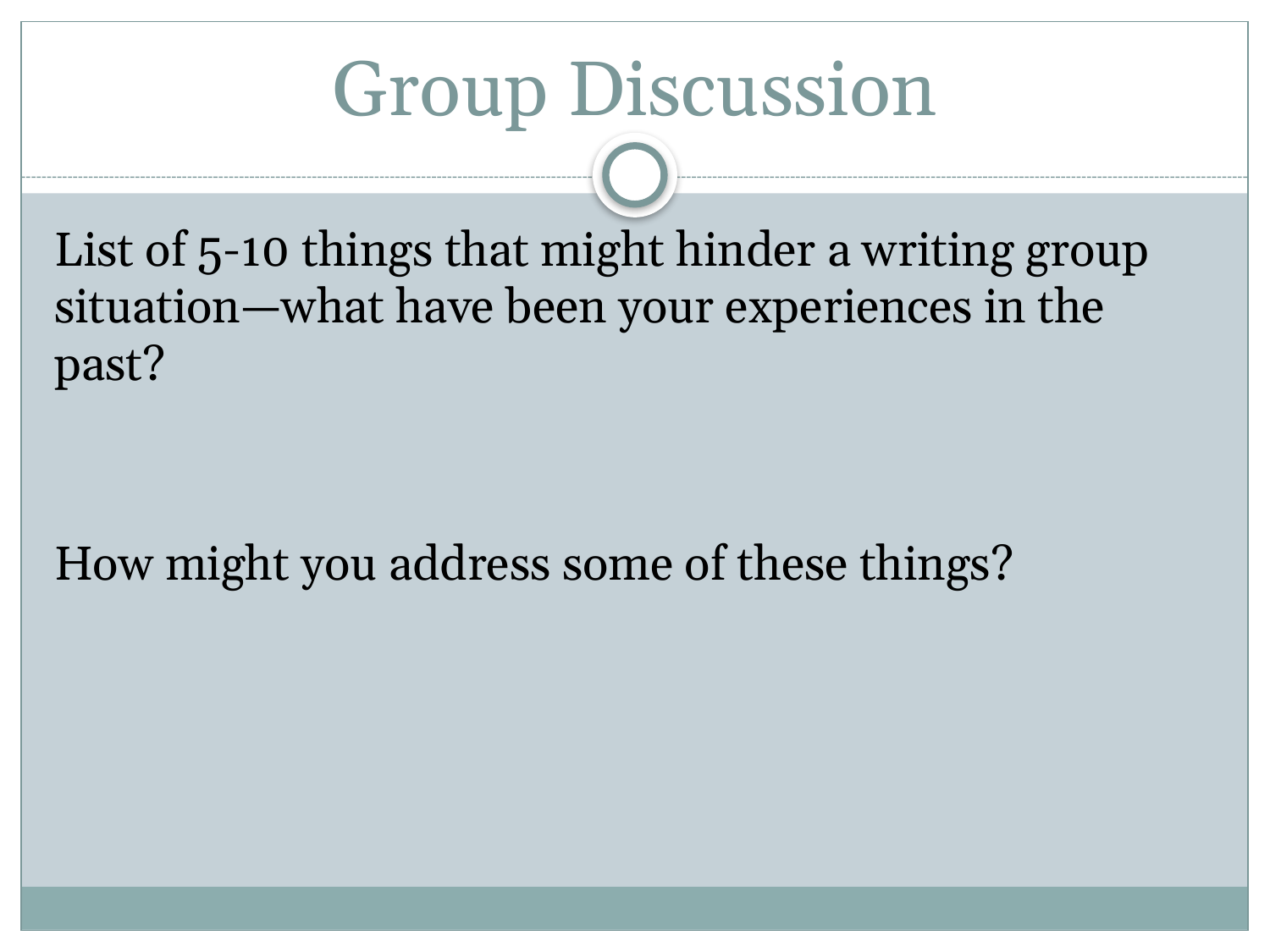

# Group Discussion
List of 5-10 things that might hinder a writing group situation—what have been your experiences in the past?

How might you address some of these things?